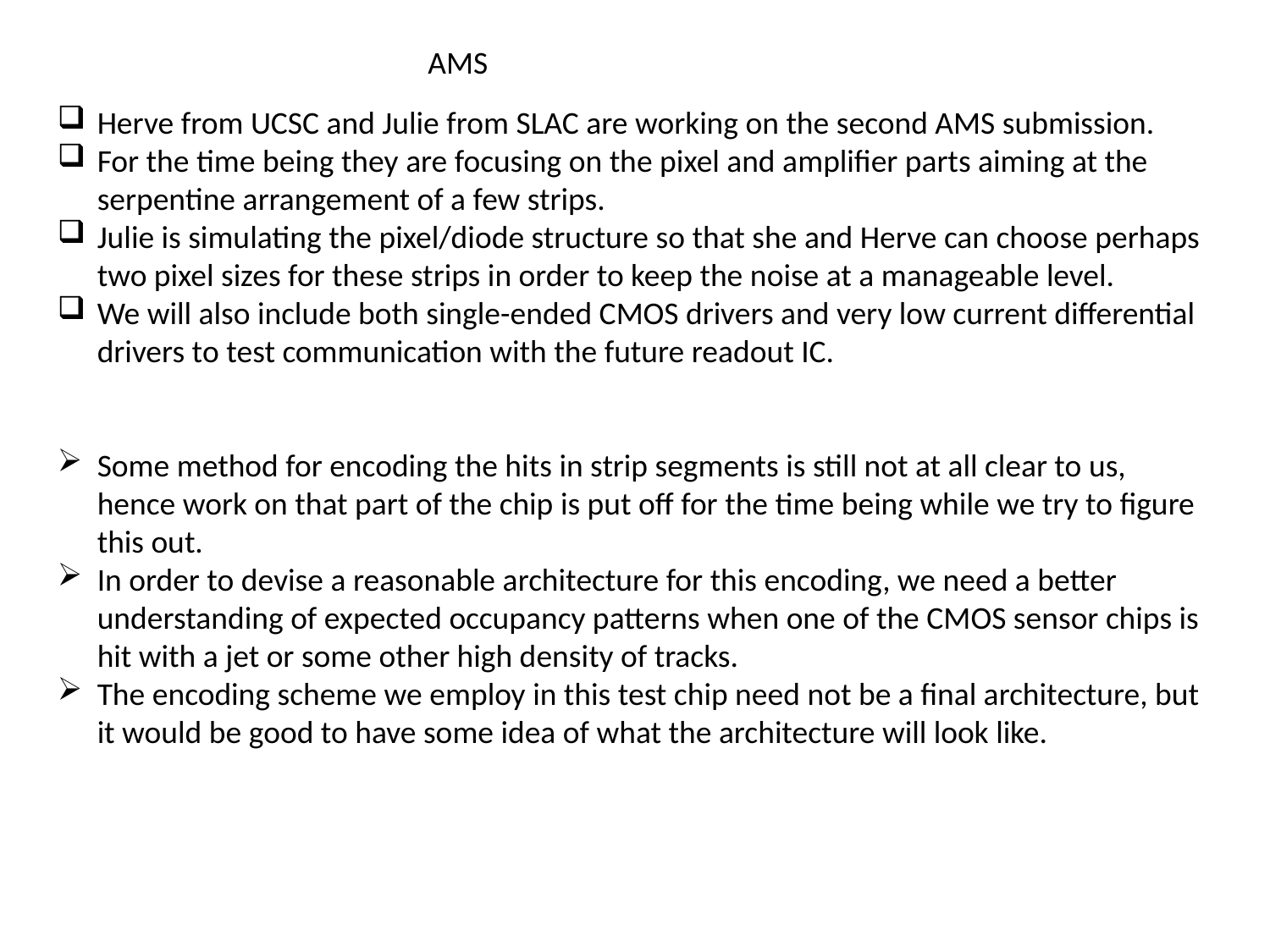

AMS
Herve from UCSC and Julie from SLAC are working on the second AMS submission.
For the time being they are focusing on the pixel and amplifier parts aiming at the serpentine arrangement of a few strips.
Julie is simulating the pixel/diode structure so that she and Herve can choose perhaps two pixel sizes for these strips in order to keep the noise at a manageable level.
We will also include both single-ended CMOS drivers and very low current differential drivers to test communication with the future readout IC.

Some method for encoding the hits in strip segments is still not at all clear to us, hence work on that part of the chip is put off for the time being while we try to figure this out.
In order to devise a reasonable architecture for this encoding, we need a better understanding of expected occupancy patterns when one of the CMOS sensor chips is hit with a jet or some other high density of tracks.
The encoding scheme we employ in this test chip need not be a final architecture, but it would be good to have some idea of what the architecture will look like.